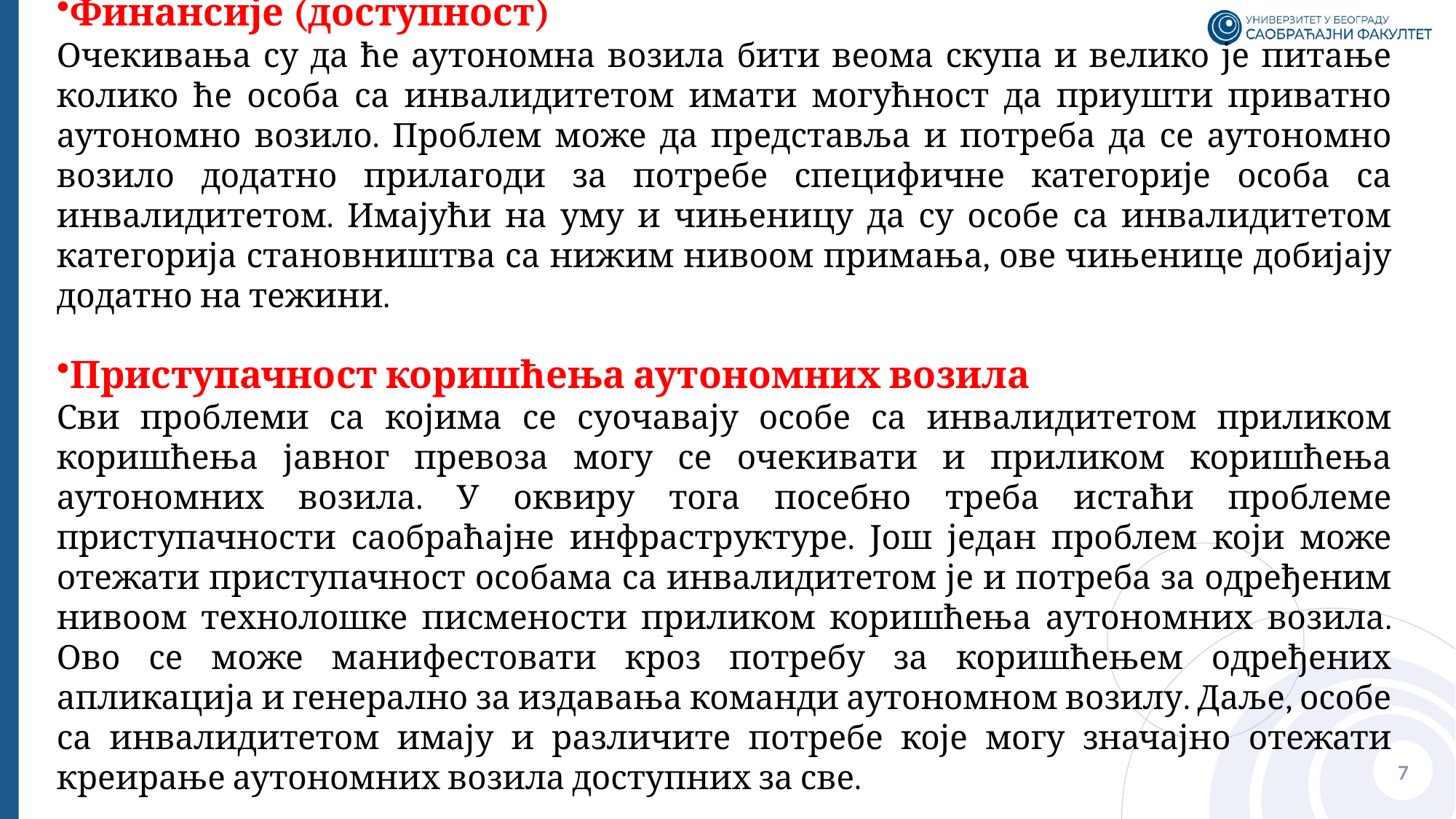

Финансије (доступност)
Очекивања су да ће аутономна возила бити веома скупа и велико је питање колико ће особа са инвалидитетом имати могућност да приушти приватно аутономно возило. Проблем може да представља и потреба да се аутономно возило додатно прилагоди за потребе специфичне категорије особа са инвалидитетом. Имајући на уму и чињеницу да су особе са инвалидитетом категорија становништва са нижим нивоом примања, ове чињенице добијају додатно на тежини.

Приступачност коришћења аутономних возила
Сви проблеми са којима се суочавају особе са инвалидитетом приликом коришћења јавног превоза могу се очекивати и приликом коришћења аутономних возила. У оквиру тога посебно треба истаћи проблеме приступачности саобраћајне инфраструктуре. Још један проблем који може отежати приступачност особама са инвалидитетом је и потреба за одређеним нивоом технолошке писмености приликом коришћења аутономних возила. Ово се може манифестовати кроз потребу за коришћењем одређених апликација и генерално за издавања команди аутономном возилу. Даље, особе са инвалидитетом имају и различите потребе које могу значајно отежати креирање аутономних возила доступних за све.
7